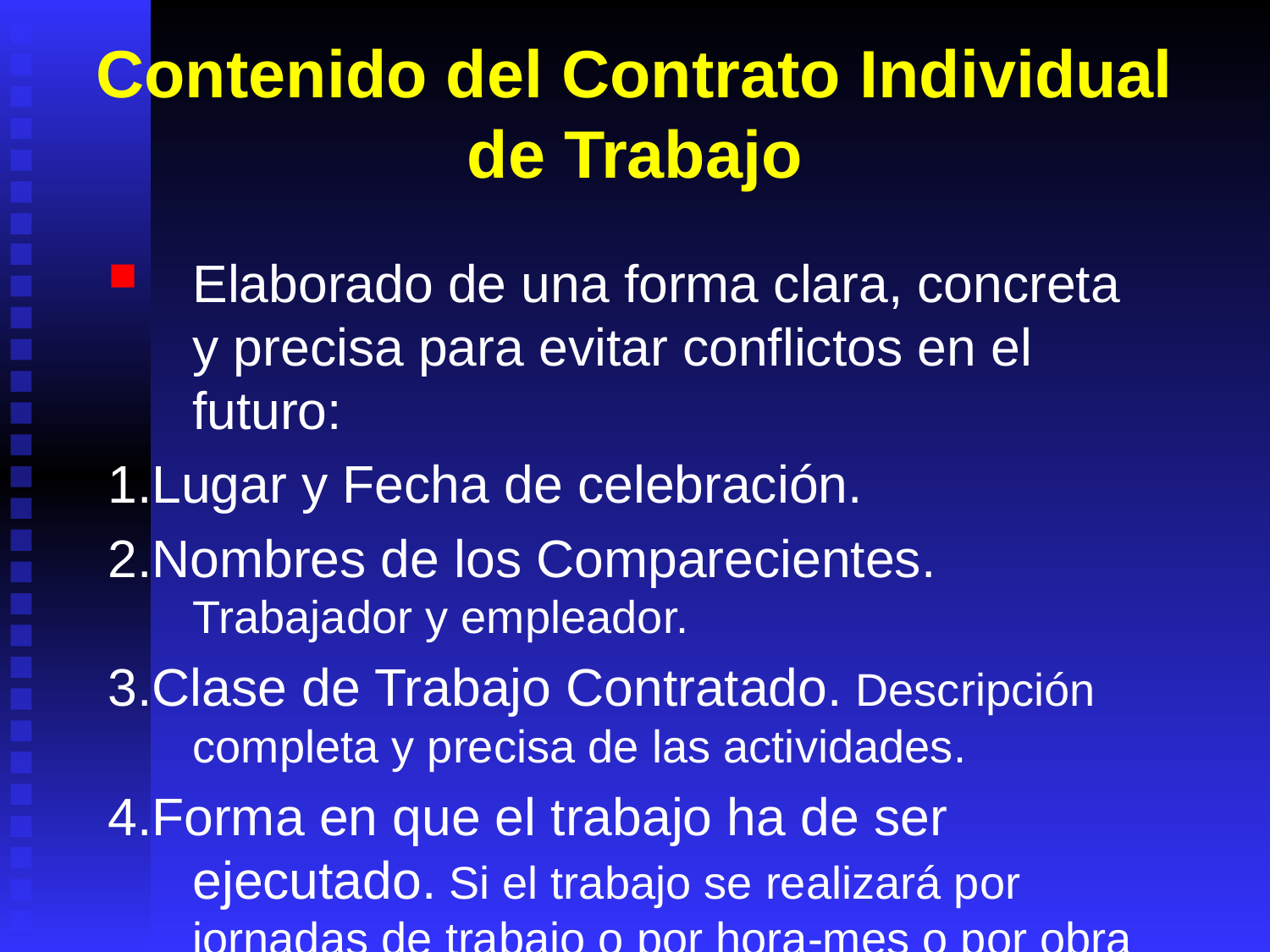

# Contenido del Contrato Individual de Trabajo
Elaborado de una forma clara, concreta y precisa para evitar conflictos en el futuro:
1.Lugar y Fecha de celebración.
2.Nombres de los Comparecientes. Trabajador y empleador.
3.Clase de Trabajo Contratado. Descripción completa y precisa de las actividades.
4.Forma en que el trabajo ha de ser ejecutado. Si el trabajo se realizará por jornadas de trabajo o por hora-mes o por obra cierta